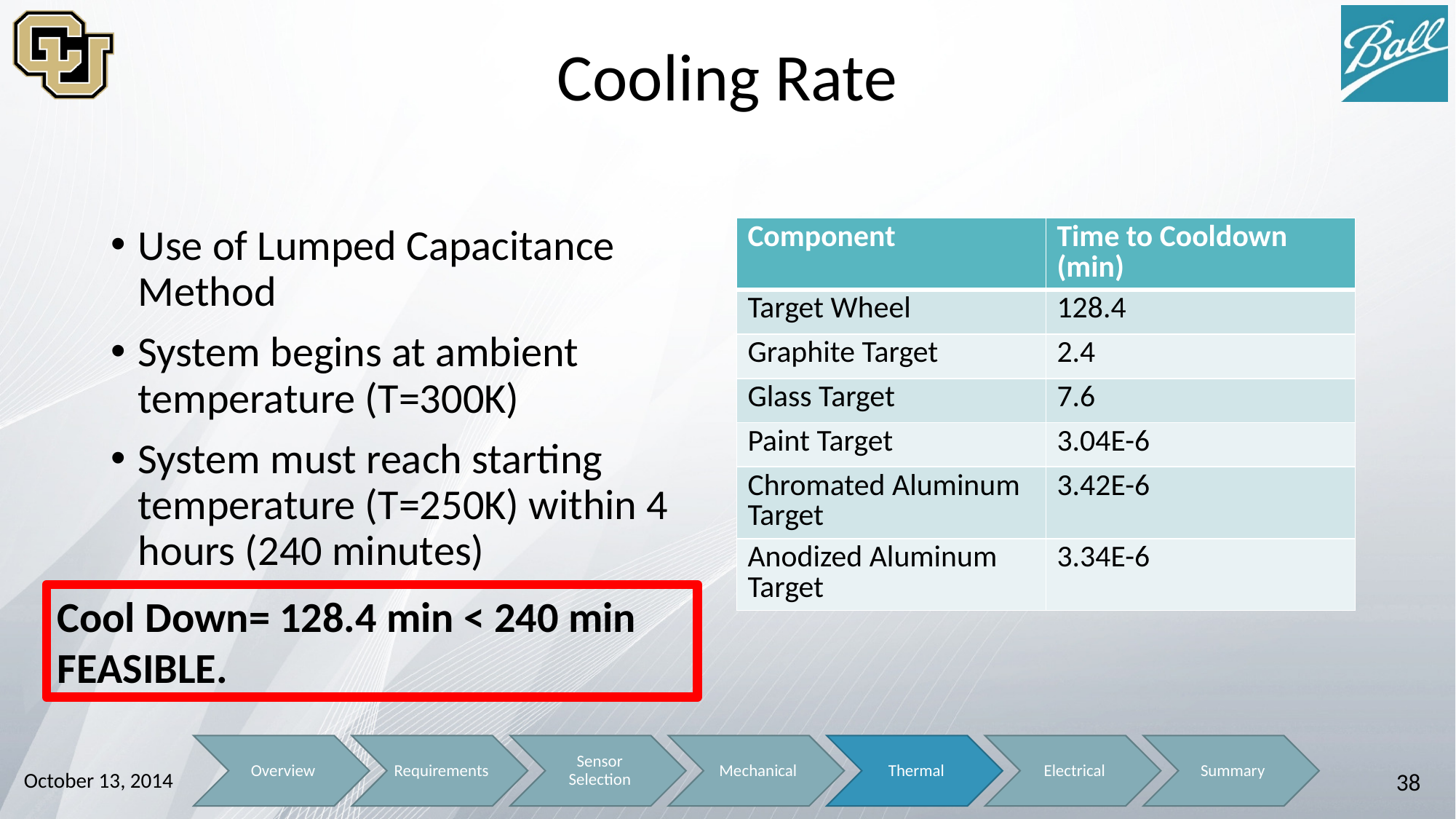

# Cooling Rate
Use of Lumped Capacitance Method
System begins at ambient temperature (T=300K)
System must reach starting temperature (T=250K) within 4 hours (240 minutes)

| Component | Time to Cooldown (min) |
| --- | --- |
| Target Wheel | 128.4 |
| Graphite Target | 2.4 |
| Glass Target | 7.6 |
| Paint Target | 3.04E-6 |
| Chromated Aluminum Target | 3.42E-6 |
| Anodized Aluminum Target | 3.34E-6 |
Cool Down= 128.4 min < 240 min
FEASIBLE.
Overview
Requirements
Sensor Selection
Mechanical
Thermal
Electrical
Summary
October 13, 2014
38